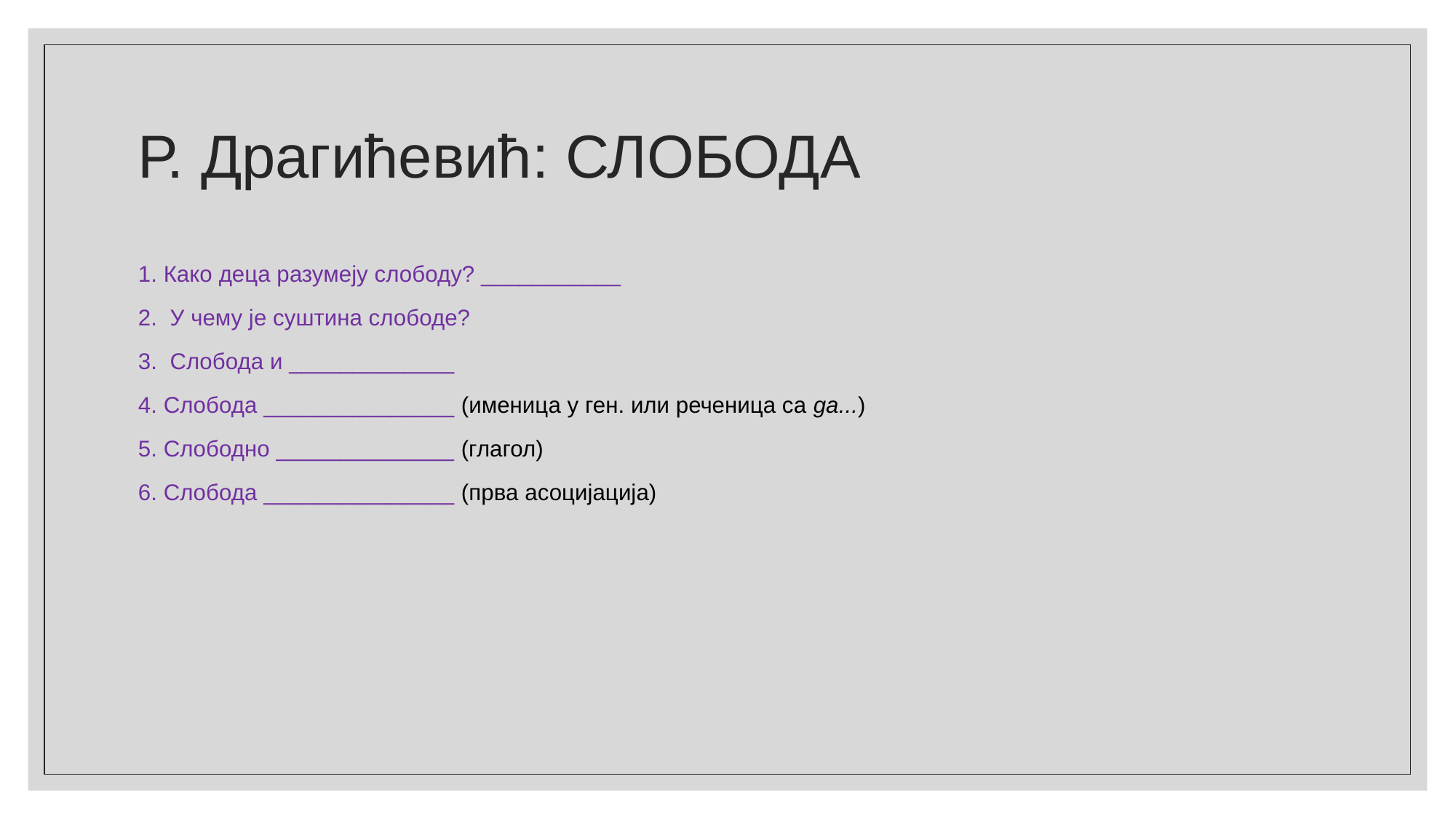

# Р. Драгићевић: СЛОБОДА
1. Како деца разумеју слободу? ___________
2.  У чему је суштина слободе?
3.  Слобода и _____________
4. Слобода _______________ (именица у ген. или реченица са да...)
5. Слободно ______________ (глагол)
6. Слобода _______________ (прва асоцијација)